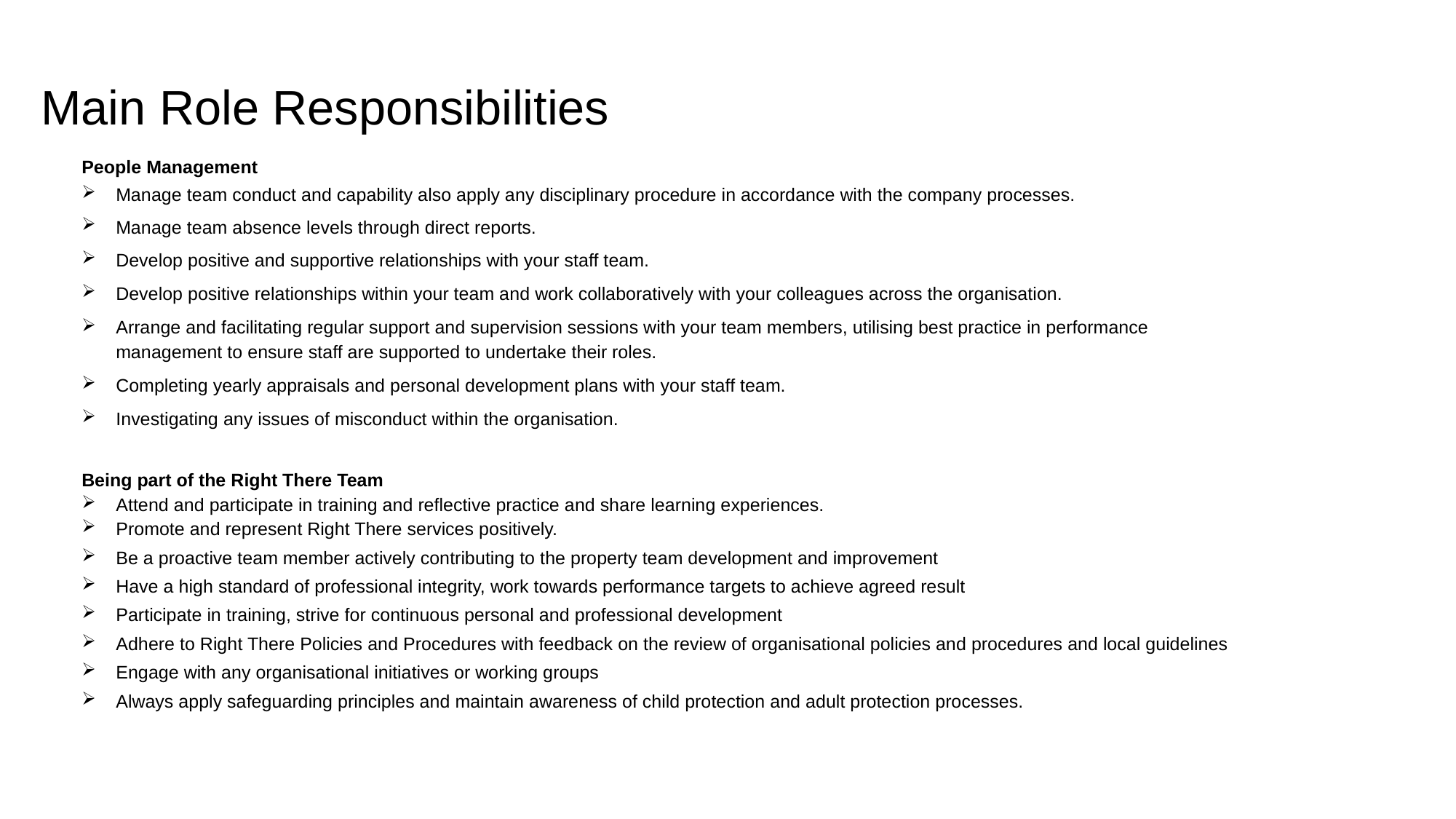

Main Role Responsibilities
People Management
Manage team conduct and capability also apply any disciplinary procedure in accordance with the company processes.
Manage team absence levels through direct reports.
Develop positive and supportive relationships with your staff team.
Develop positive relationships within your team and work collaboratively with your colleagues across the organisation.
Arrange and facilitating regular support and supervision sessions with your team members, utilising best practice in performance management to ensure staff are supported to undertake their roles.
Completing yearly appraisals and personal development plans with your staff team.
Investigating any issues of misconduct within the organisation.

Being part of the Right There Team
Attend and participate in training and reflective practice and share learning experiences.
Promote and represent Right There services positively.
Be a proactive team member actively contributing to the property team development and improvement
Have a high standard of professional integrity, work towards performance targets to achieve agreed result
Participate in training, strive for continuous personal and professional development
Adhere to Right There Policies and Procedures with feedback on the review of organisational policies and procedures and local guidelines
Engage with any organisational initiatives or working groups
Always apply safeguarding principles and maintain awareness of child protection and adult protection processes.